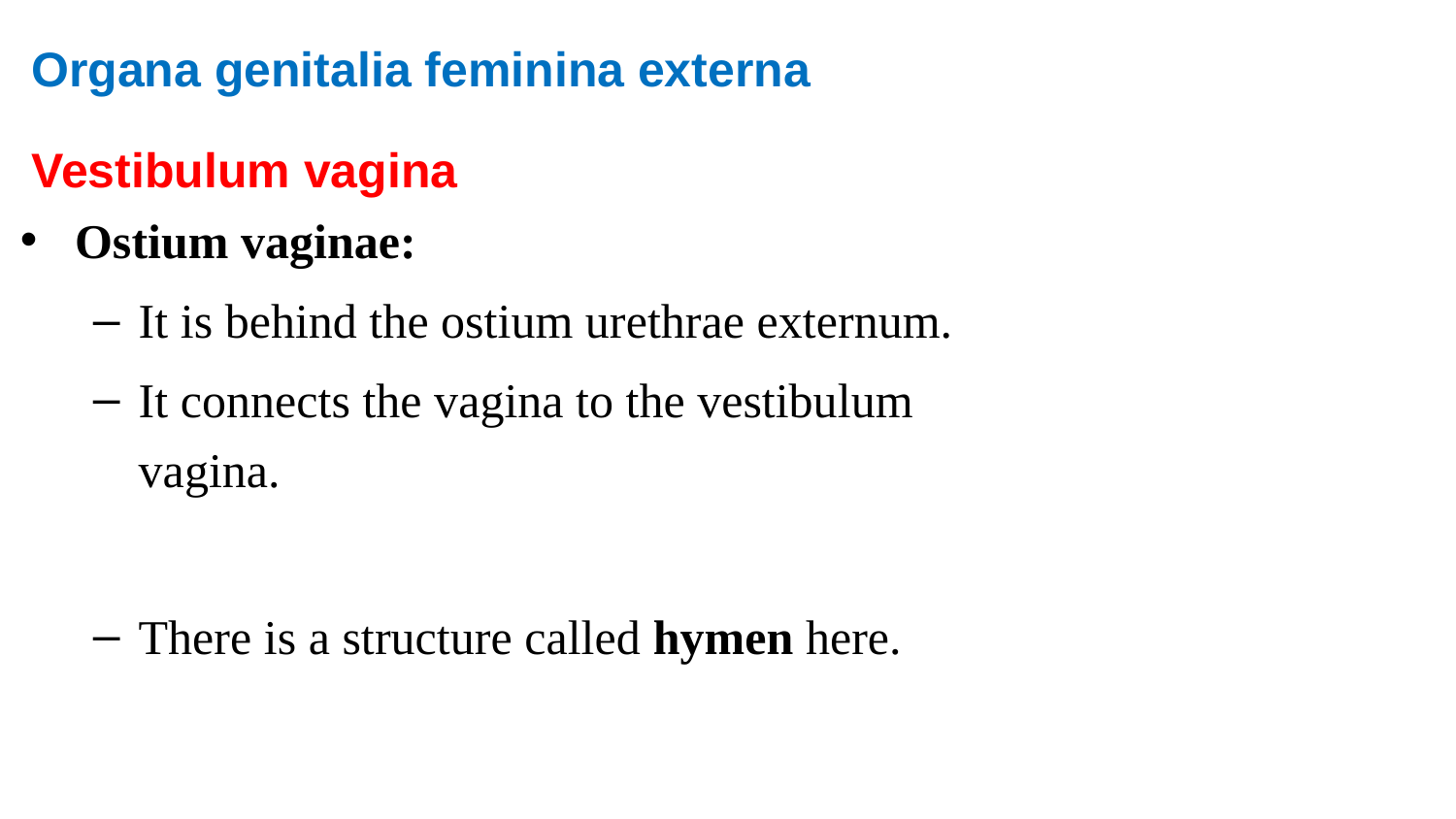

Organa genitalia feminina externa
# Vestibulum vagina
Ostium vaginae:
It is behind the ostium urethrae externum.
It connects the vagina to the vestibulum vagina.

There is a structure called hymen here.